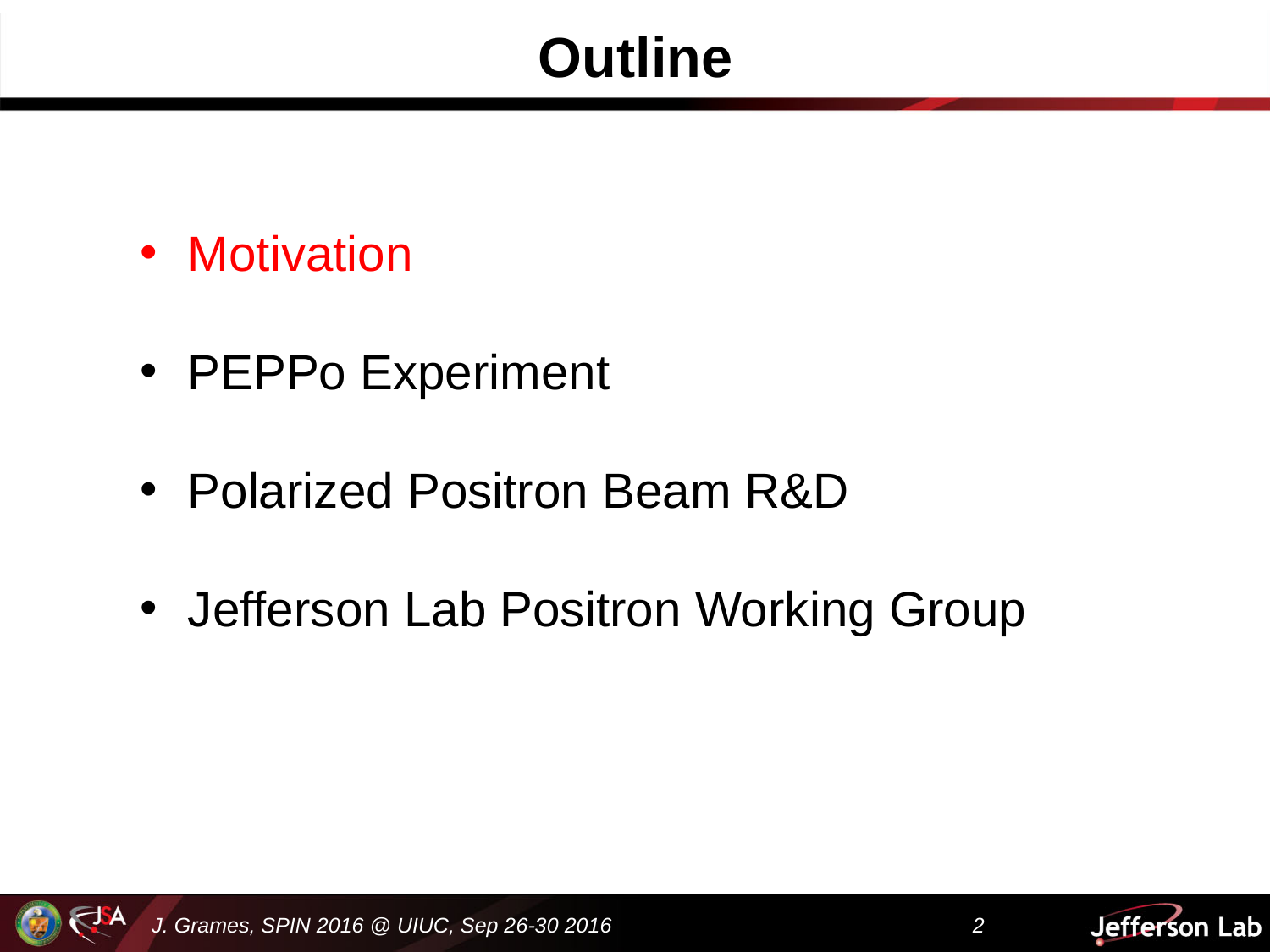

Outline
Motivation

PEPPo Experiment

Polarized Positron Beam R&D

Jefferson Lab Positron Working Group

J. Grames, SPIN 2016 @ UIUC, Sep 26-30 2016
2